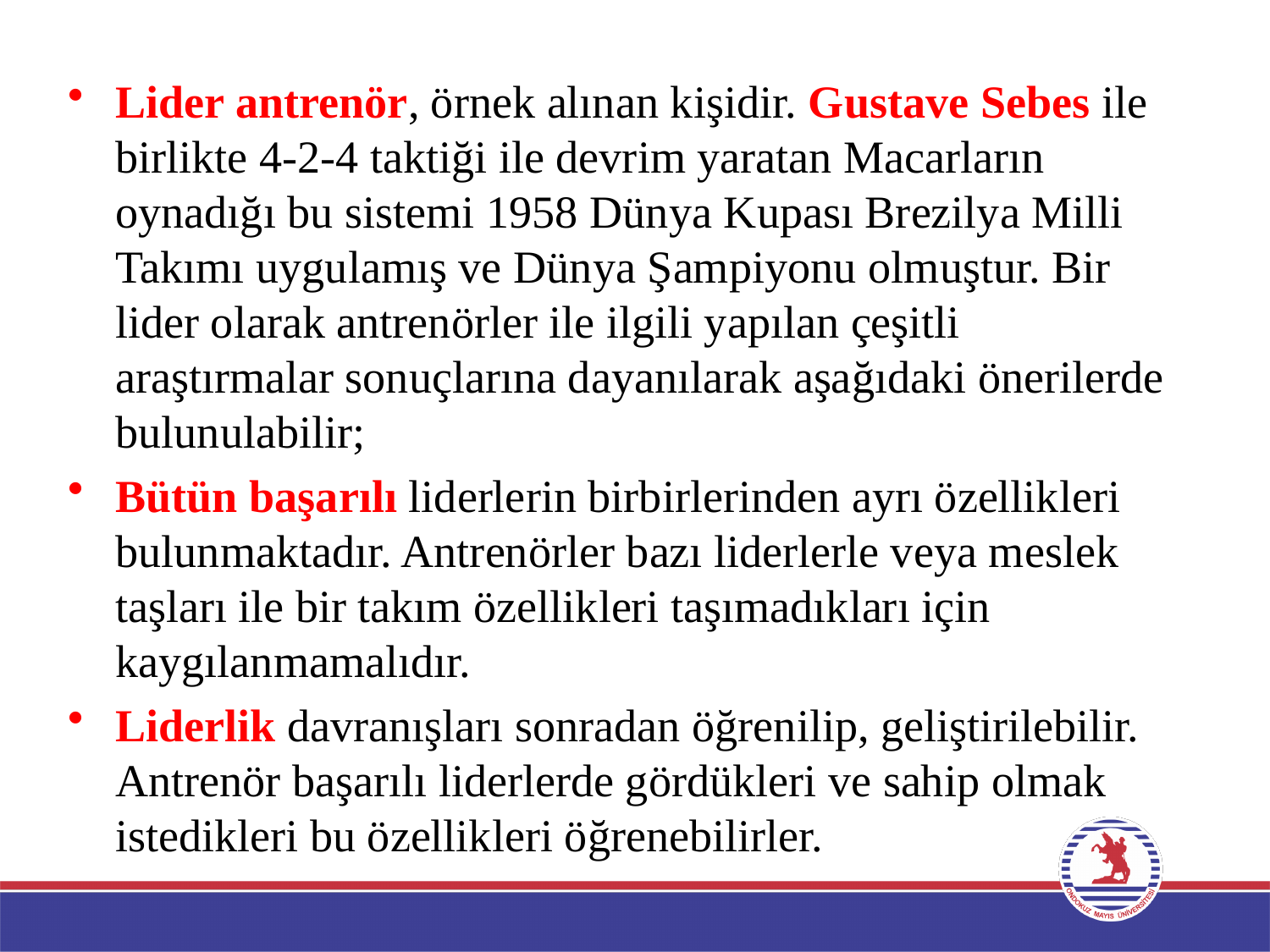

Lider antrenör, örnek alınan kişidir. Gustave Sebes ile birlikte 4-2-4 taktiği ile devrim yaratan Macarların oynadığı bu sistemi 1958 Dünya Kupası Brezilya Milli Takımı uygulamış ve Dünya Şampiyonu olmuştur. Bir lider olarak antrenörler ile ilgili yapılan çeşitli araştırmalar sonuçlarına dayanılarak aşağıdaki önerilerde bulunulabilir;
Bütün başarılı liderlerin birbirlerinden ayrı özellikleri bulunmaktadır. Antrenörler bazı liderlerle veya meslek taşları ile bir takım özellikleri taşımadıkları için kaygılanmamalıdır.
Liderlik davranışları sonradan öğrenilip, geliştirilebilir. Antrenör başarılı liderlerde gördükleri ve sahip olmak istedikleri bu özellikleri öğrenebilirler.